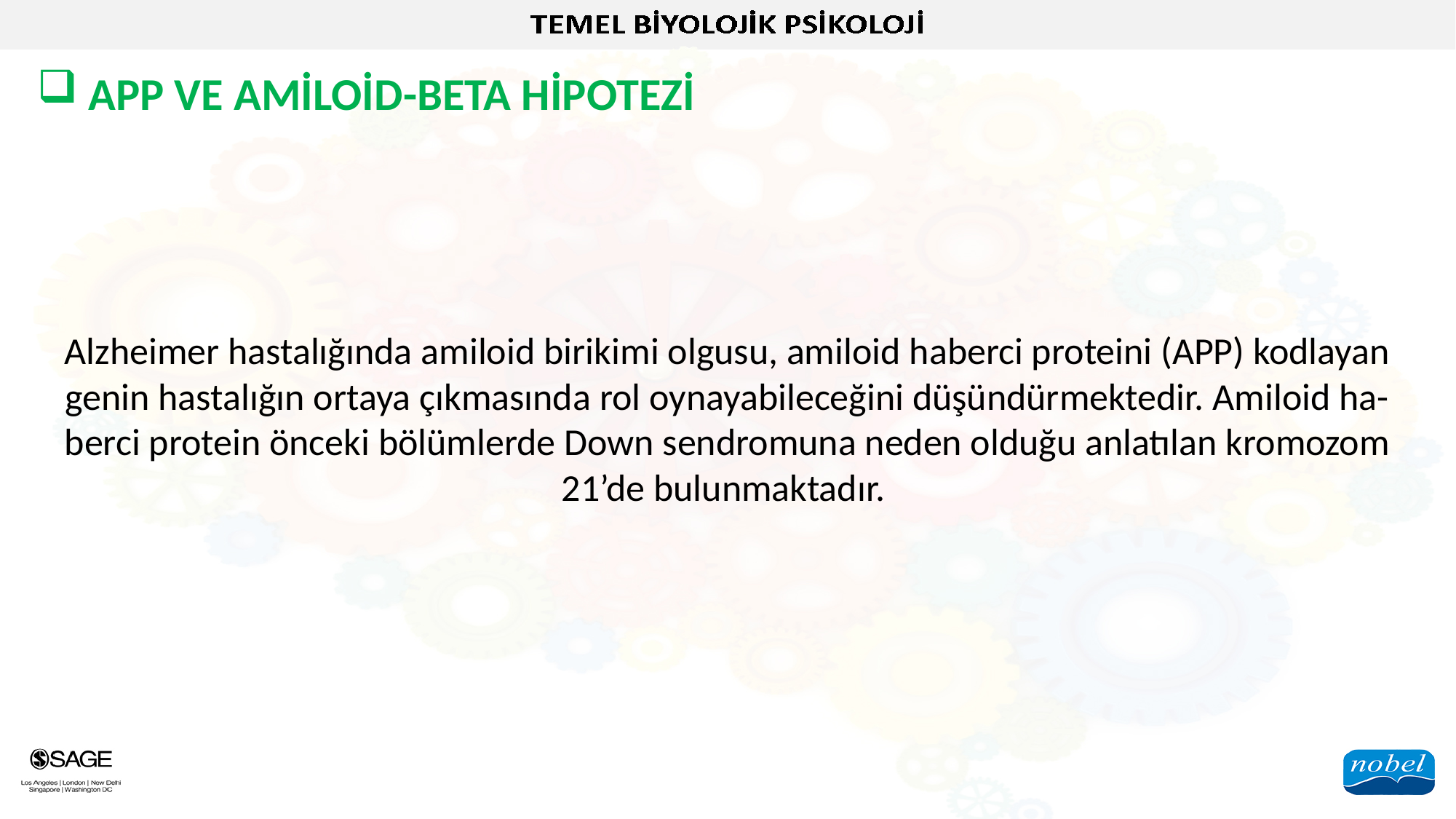

APP VE AMİLOİD-BETA HİPOTEZİ
Alzheimer hastalığında amiloid birikimi olgusu, amiloid haberci proteini (APP) kodlayan genin hastalığın ortaya çıkmasında rol oynayabileceğini düşündürmektedir. Amiloid ha- berci protein önceki bölümlerde Down sendromuna neden olduğu anlatılan kromozom 21’de bulunmaktadır.